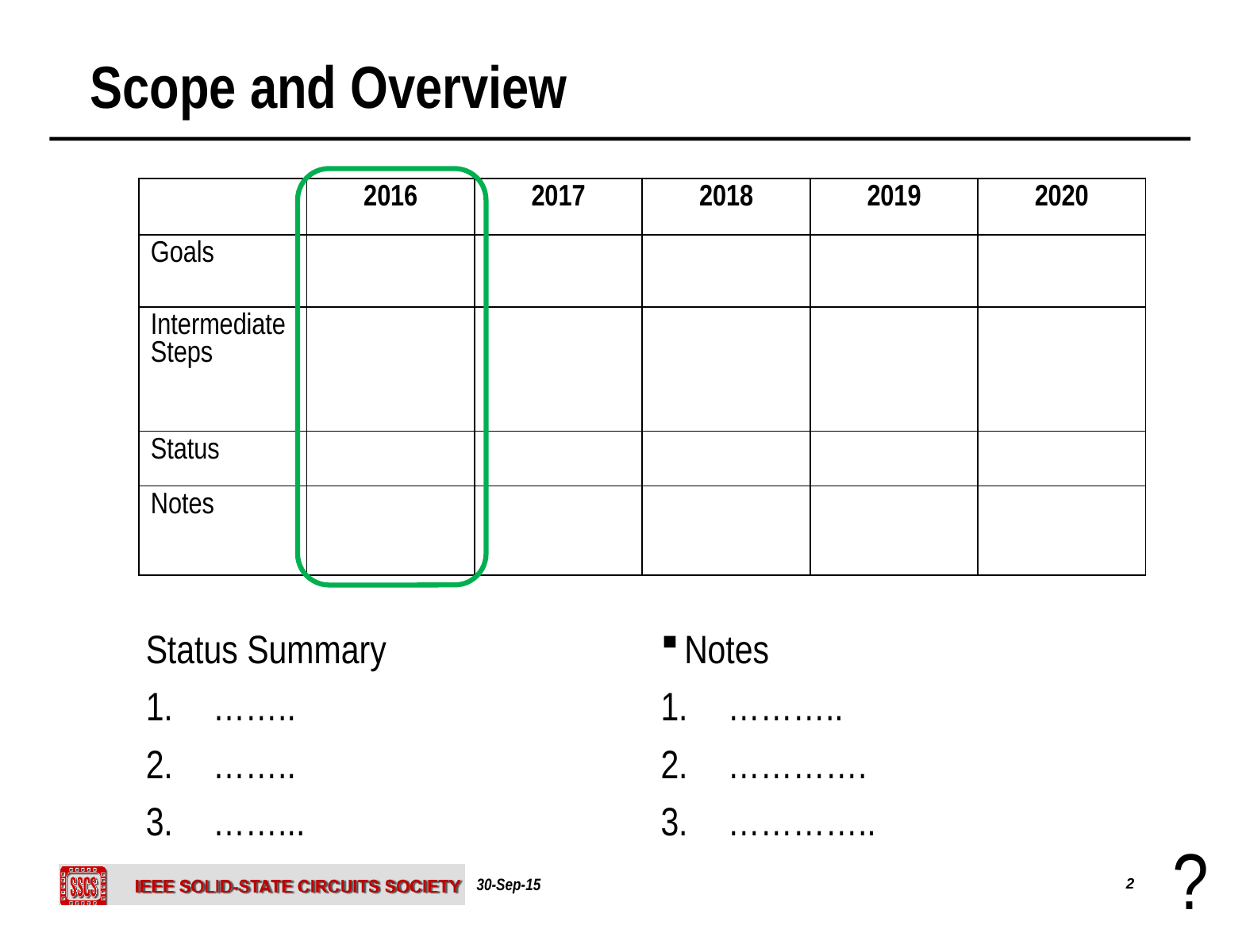

# Scope and Overview

|  | 2016 | 2017 | 2018 | 2019 | 2020 |
| --- | --- | --- | --- | --- | --- |
| Goals |  |  |  |  |  |
| Intermediate Steps |  |  |  |  |  |
| Status |  |  |  |  |  |
| Notes |  |  |  |  |  |
Status Summary
……..
……..
……...
Notes
………..
………….
…………..